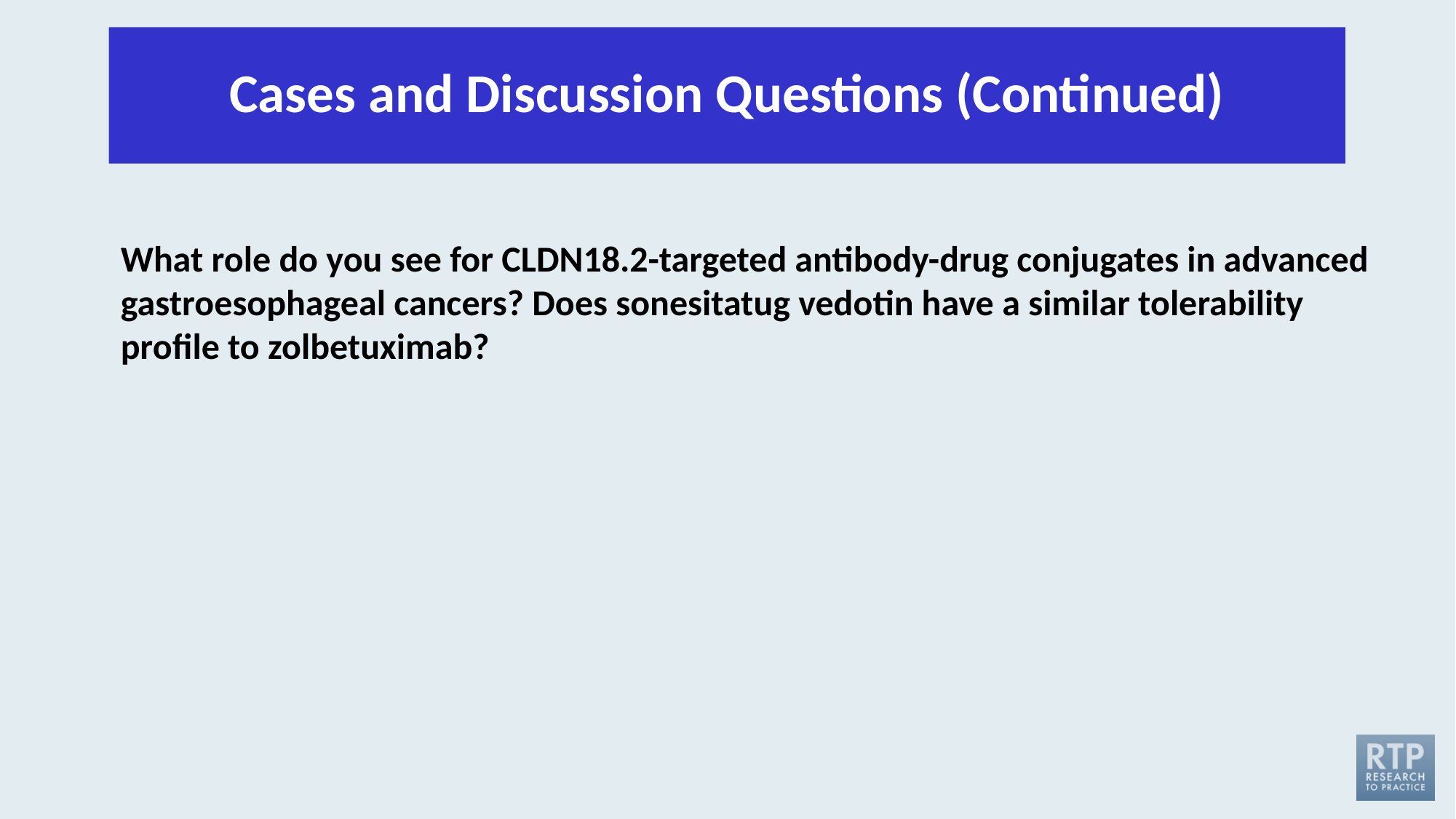

# Cases and Discussion Questions (Continued)

What role do you see for CLDN18.2-targeted antibody-drug conjugates in advanced gastroesophageal cancers? Does sonesitatug vedotin have a similar tolerability profile to zolbetuximab?